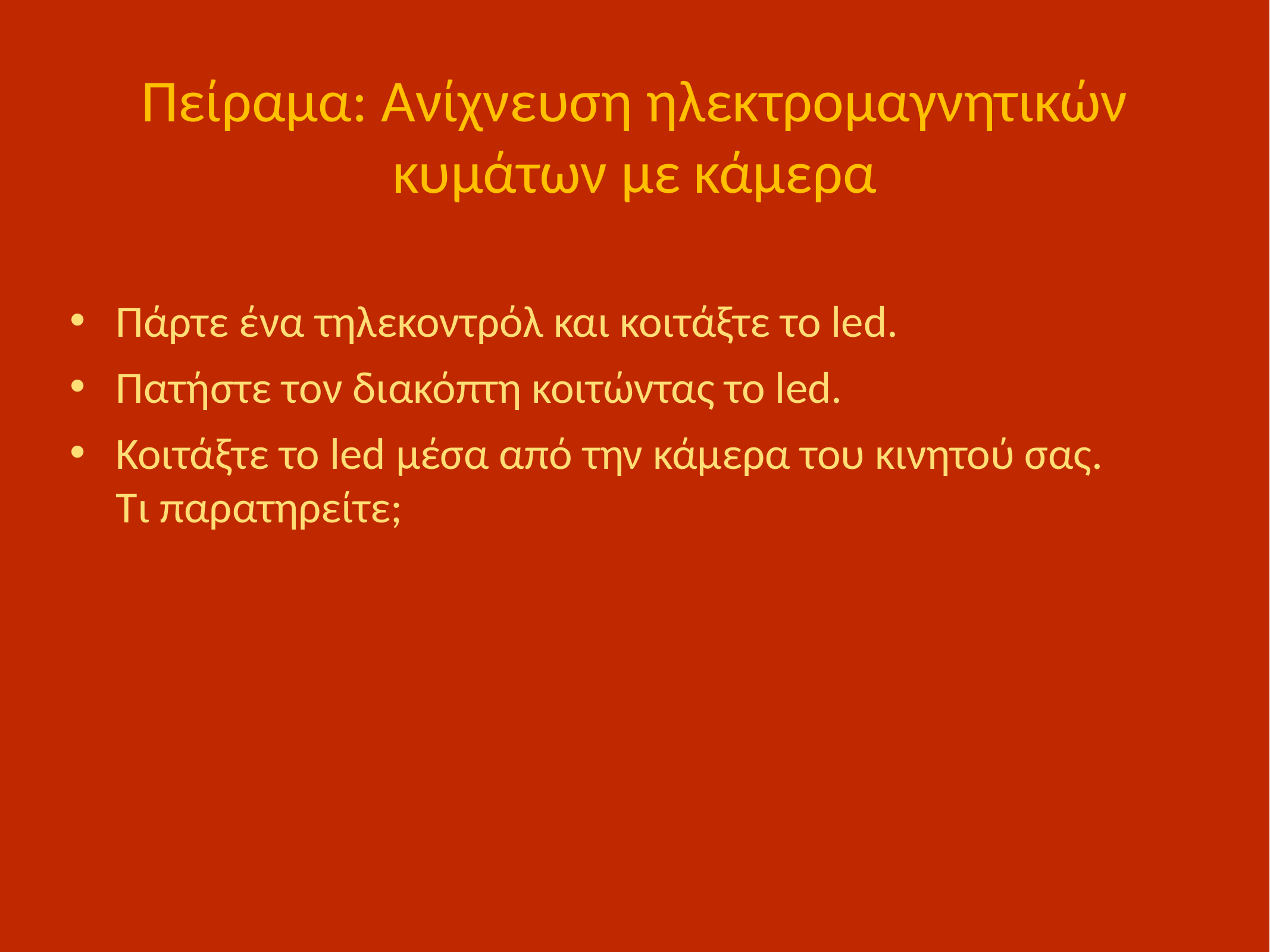

# Πείραμα: Ανίχνευση ηλεκτρομαγνητικών κυμάτων με κάμερα
Πάρτε ένα τηλεκοντρόλ και κοιτάξτε το led.
Πατήστε τον διακόπτη κοιτώντας το led.
Κοιτάξτε το led μέσα από την κάμερα του κινητού σας.       Τι παρατηρείτε;